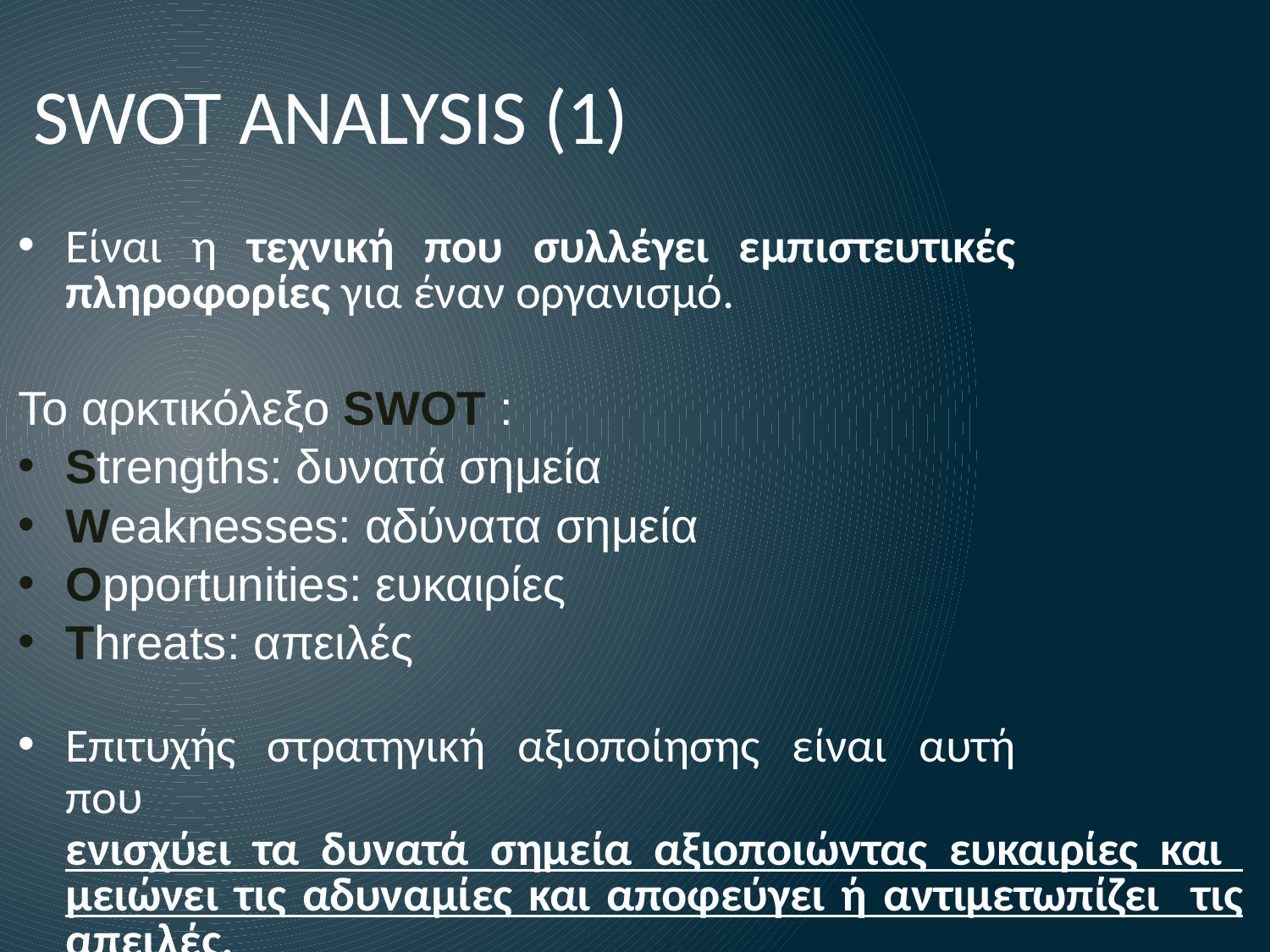

# SWOT ANALYSIS (1)
Είναι η τεχνική που συλλέγει εμπιστευτικές πληροφορίες για έναν οργανισμό.

Το αρκτικόλεξο SWOT :
Strengths: δυνατά σημεία
Weaknesses: αδύνατα σημεία
Opportunities: ευκαιρίες
Threats: απειλές

Επιτυχής στρατηγική αξιοποίησης είναι αυτή που
ενισχύει τα δυνατά σημεία αξιοποιώντας ευκαιρίες και  μειώνει τις αδυναμίες και αποφεύγει ή αντιμετωπίζει  τις απειλές.